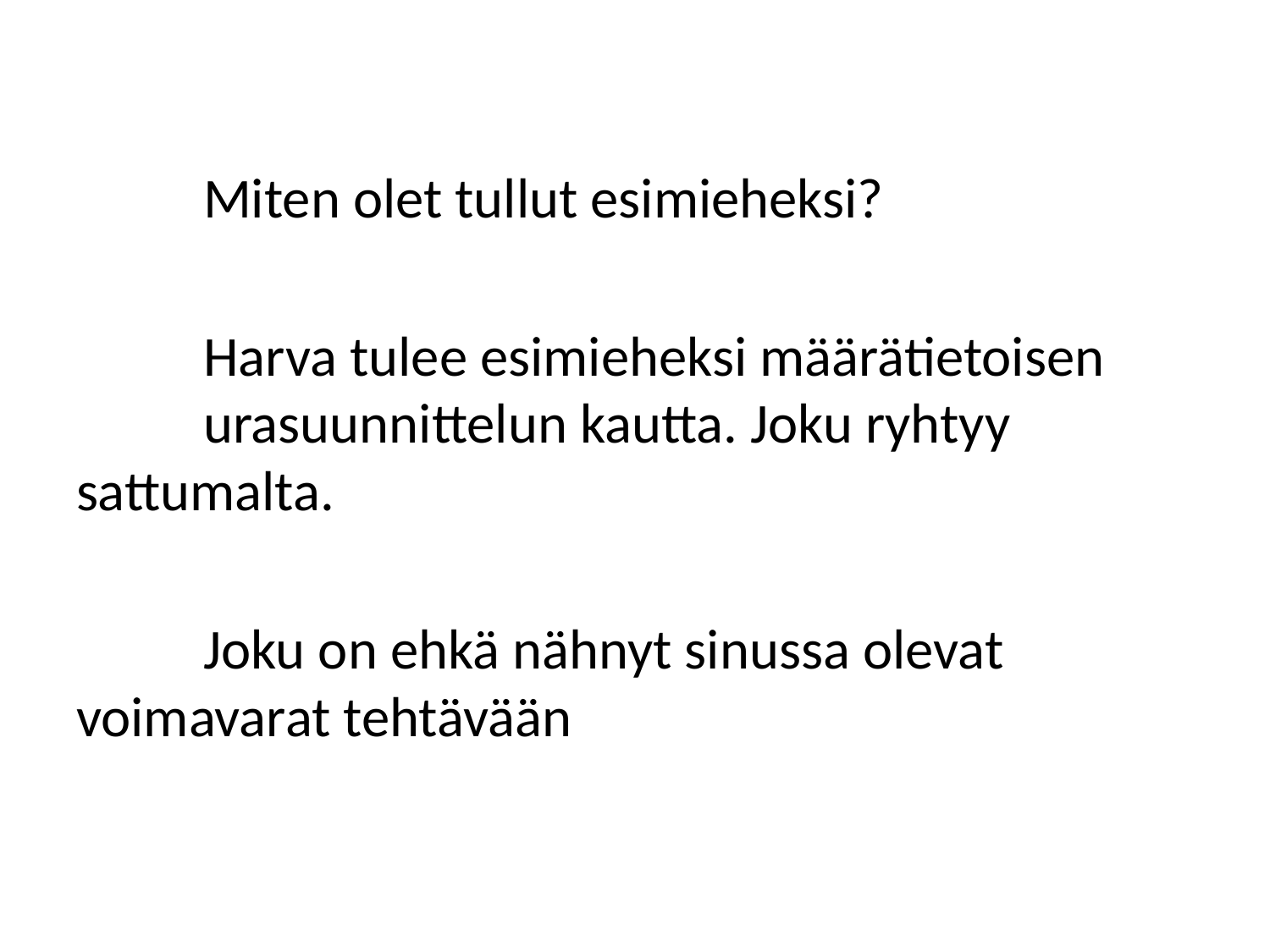

Miten olet tullut esimieheksi?

	Harva tulee esimieheksi määrätietoisen 	urasuunnittelun kautta. Joku ryhtyy 	sattumalta.

	Joku on ehkä nähnyt sinussa olevat 	voimavarat tehtävään